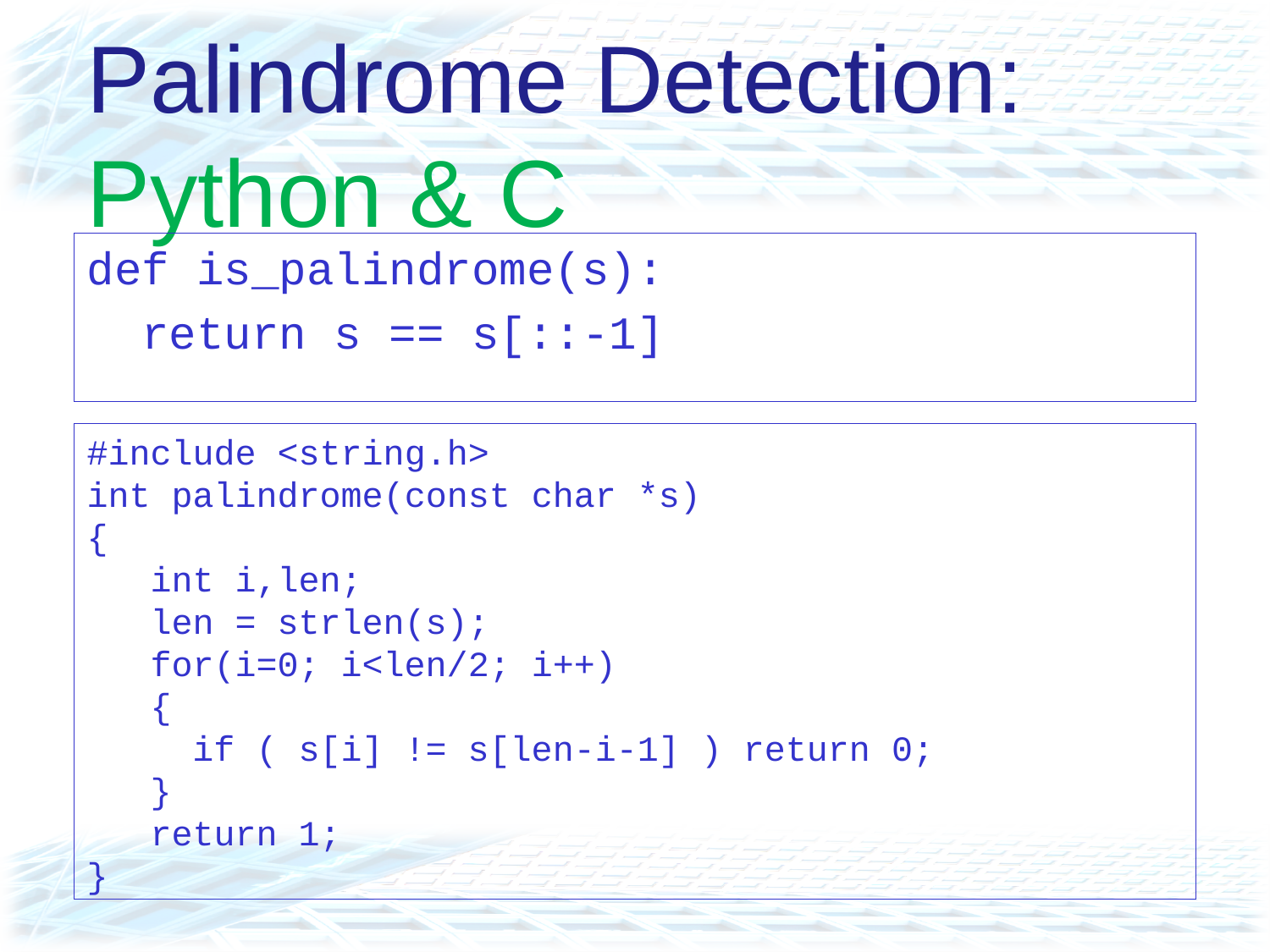

# Palindrome Detection: Python & C
def is_palindrome(s):
  return s == s[::-1]
#include <string.h>
int palindrome(const char *s)
{
   int i,len;
   len = strlen(s);
   for(i=0; i<len/2; i++)
   {
     if ( s[i] != s[len-i-1] ) return 0;
   }
   return 1;
}